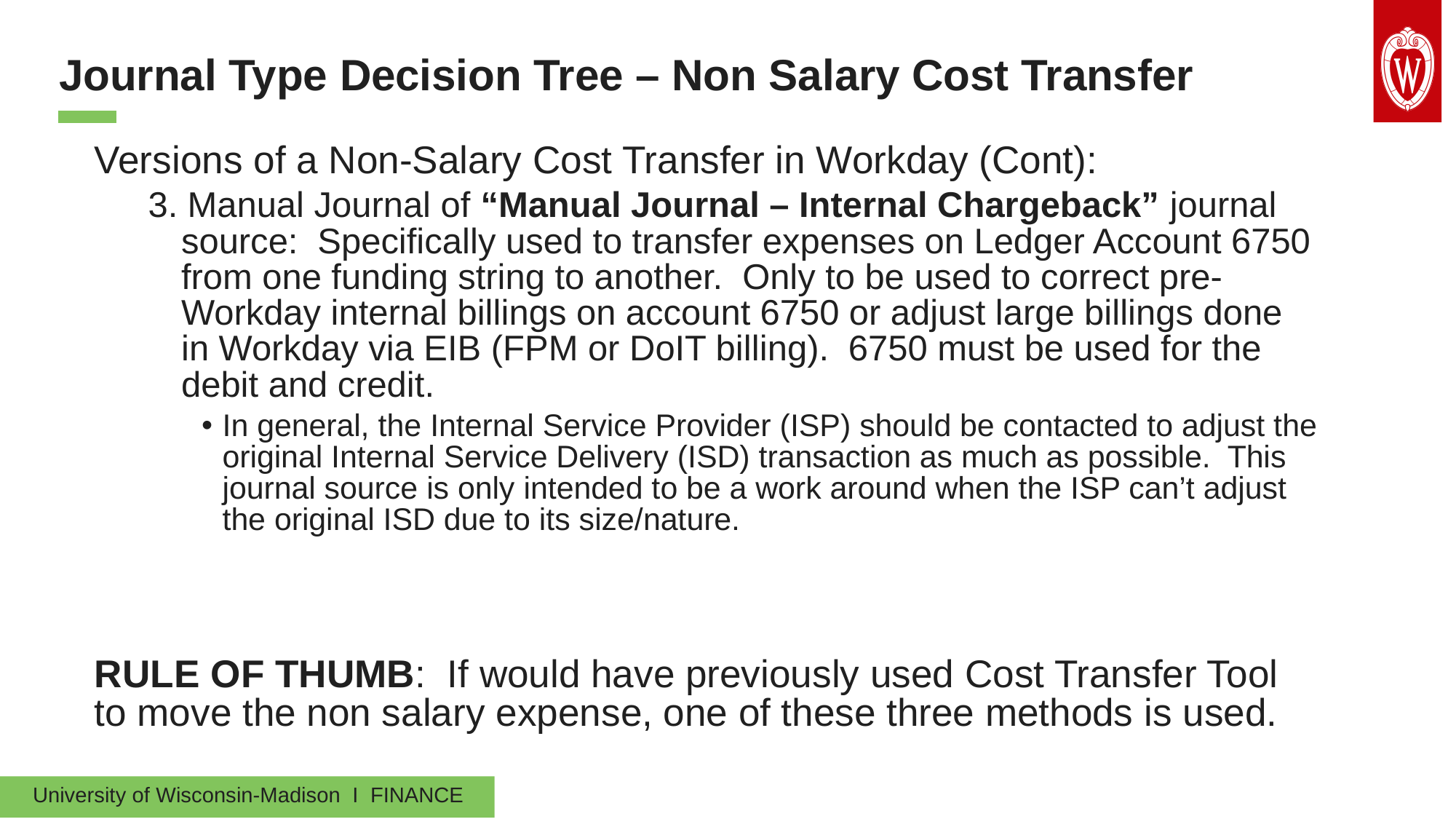

Journal Type Decision Tree – Non Salary Cost Transfer
Versions of a Non-Salary Cost Transfer in Workday (Cont):
3. Manual Journal of “Manual Journal – Internal Chargeback” journal source:  Specifically used to transfer expenses on Ledger Account 6750 from one funding string to another.  Only to be used to correct pre-Workday internal billings on account 6750 or adjust large billings done in Workday via EIB (FPM or DoIT billing).  6750 must be used for the debit and credit.
In general, the Internal Service Provider (ISP) should be contacted to adjust the original Internal Service Delivery (ISD) transaction as much as possible.  This journal source is only intended to be a work around when the ISP can’t adjust the original ISD due to its size/nature.

RULE OF THUMB:  If would have previously used Cost Transfer Tool to move the non salary expense, one of these three methods is used.